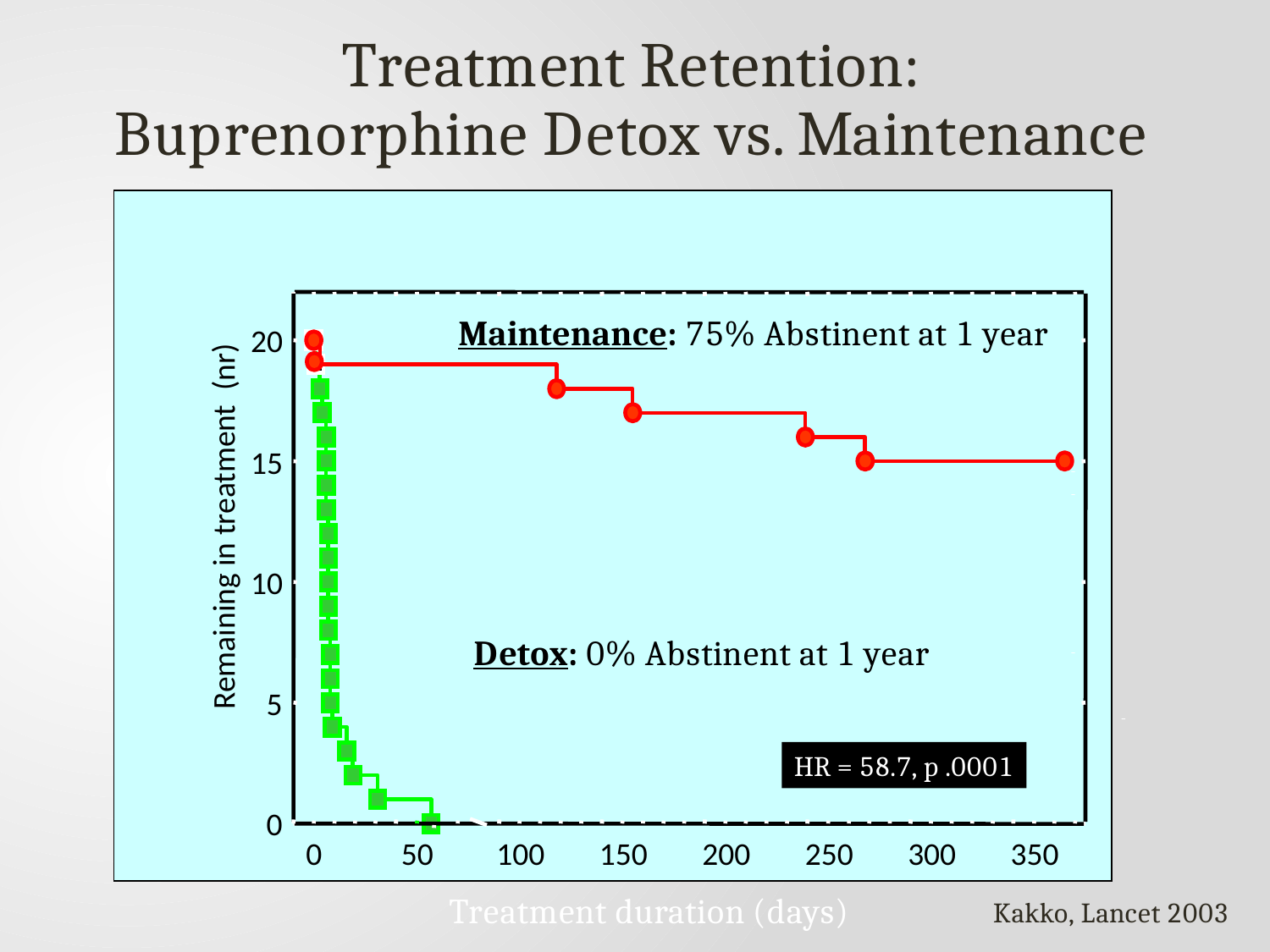

Treatment Retention:
Buprenorphine Detox vs. Maintenance

Maintenance: 75% Abstinent at 1 year
20

15

Remaining in treatment  (nr)

10

Detox: 0% Abstinent at 1 year

5

HR = 58.7, p .0001

0

0
50
100
150
200
250
300
350
Treatment duration (days)
Kakko, Lancet 2003